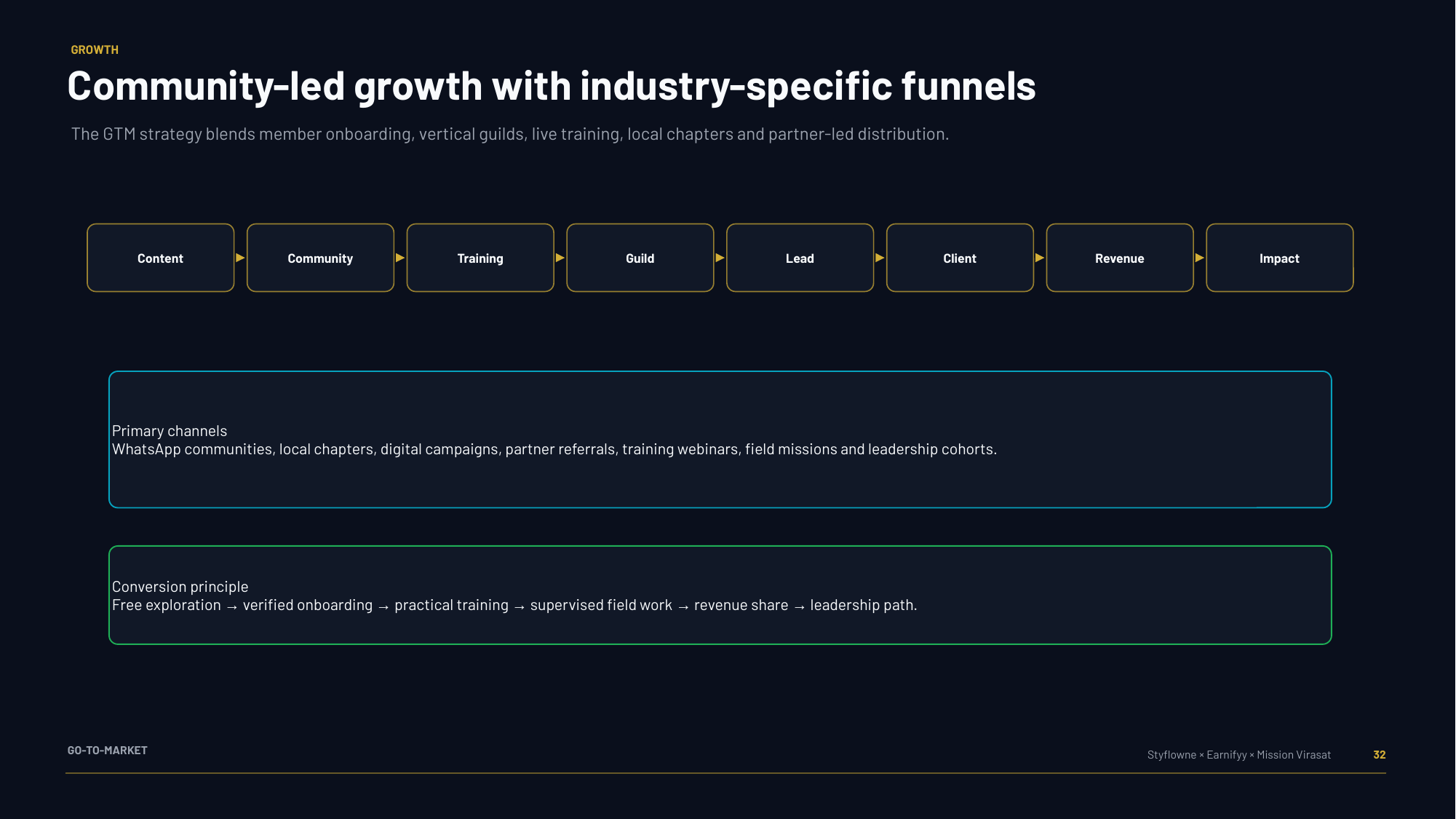

GROWTH
Community-led growth with industry-specific funnels
The GTM strategy blends member onboarding, vertical guilds, live training, local chapters and partner-led distribution.
Content
Community
Training
Guild
Lead
Client
Revenue
Impact

Primary channels
WhatsApp communities, local chapters, digital campaigns, partner referrals, training webinars, field missions and leadership cohorts.
Conversion principle
Free exploration → verified onboarding → practical training → supervised field work → revenue share → leadership path.
GO-TO-MARKET
Styflowne × Earnifyy × Mission Virasat
32